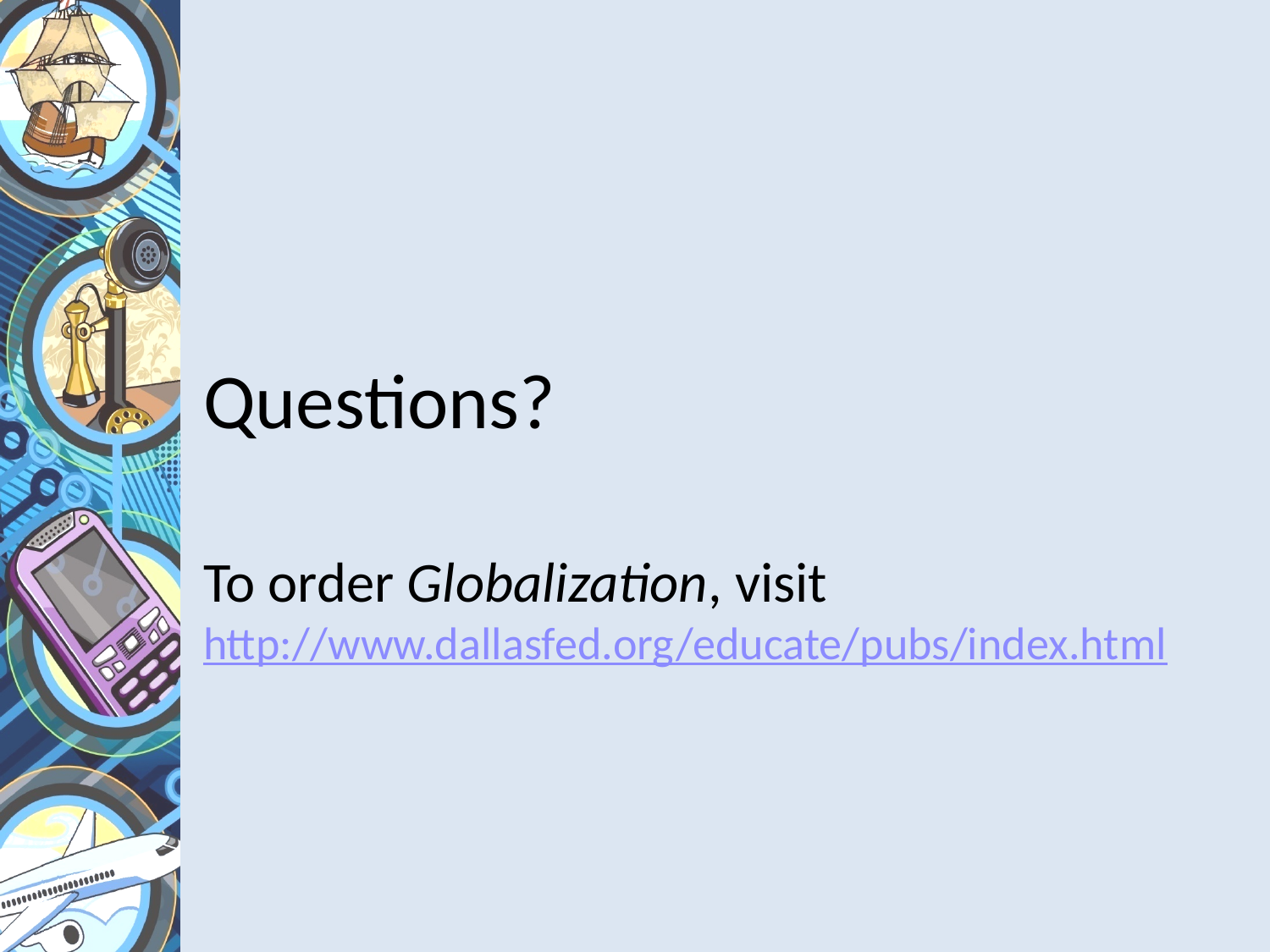

# Questions?
To order Globalization, visit http://www.dallasfed.org/educate/pubs/index.html